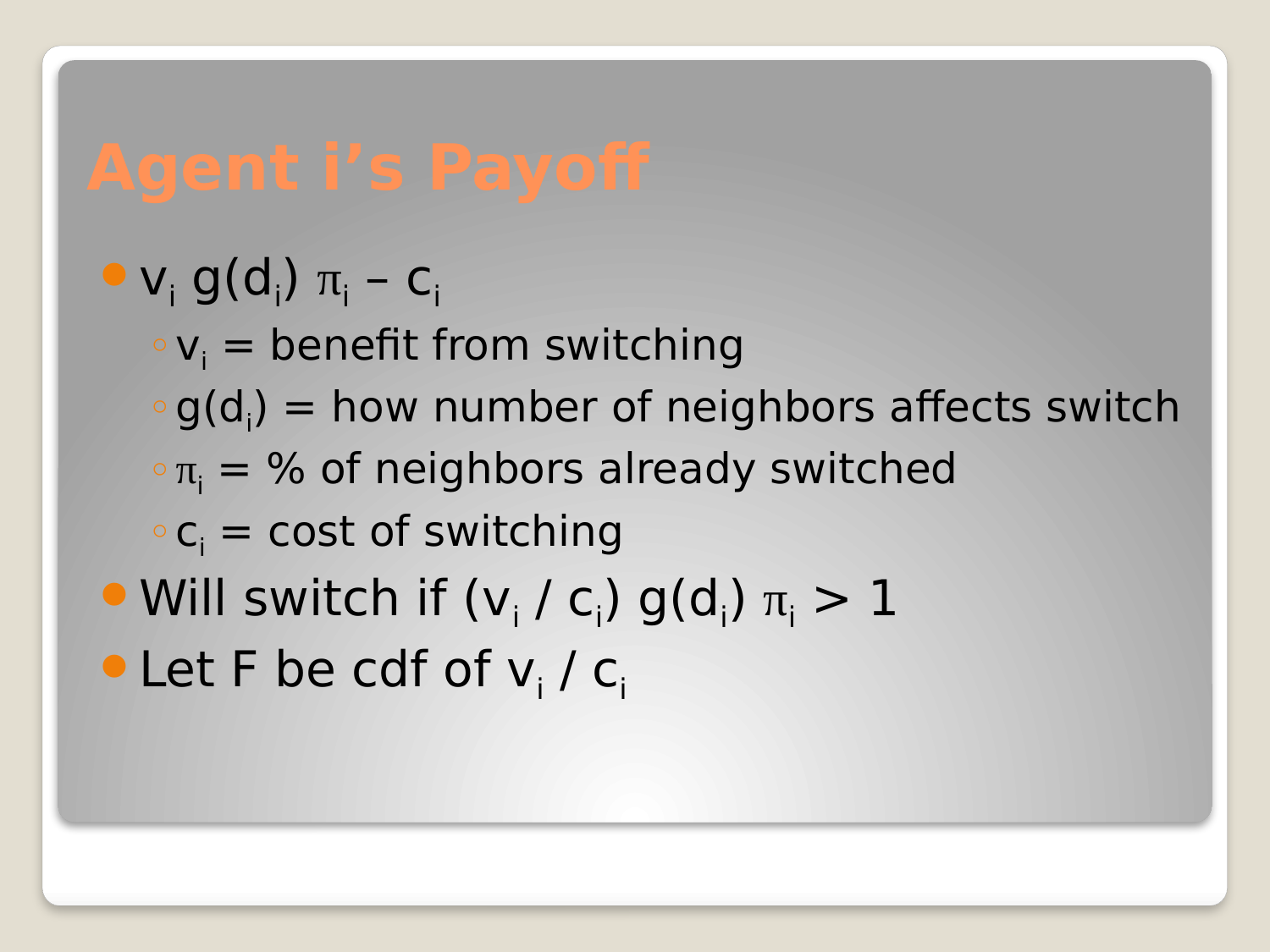

# Agent i’s Payoff
vi g(di) πi – ci
vi = benefit from switching
g(di) = how number of neighbors affects switch
πi = % of neighbors already switched
ci = cost of switching
Will switch if (vi / ci) g(di) πi > 1
Let F be cdf of vi / ci